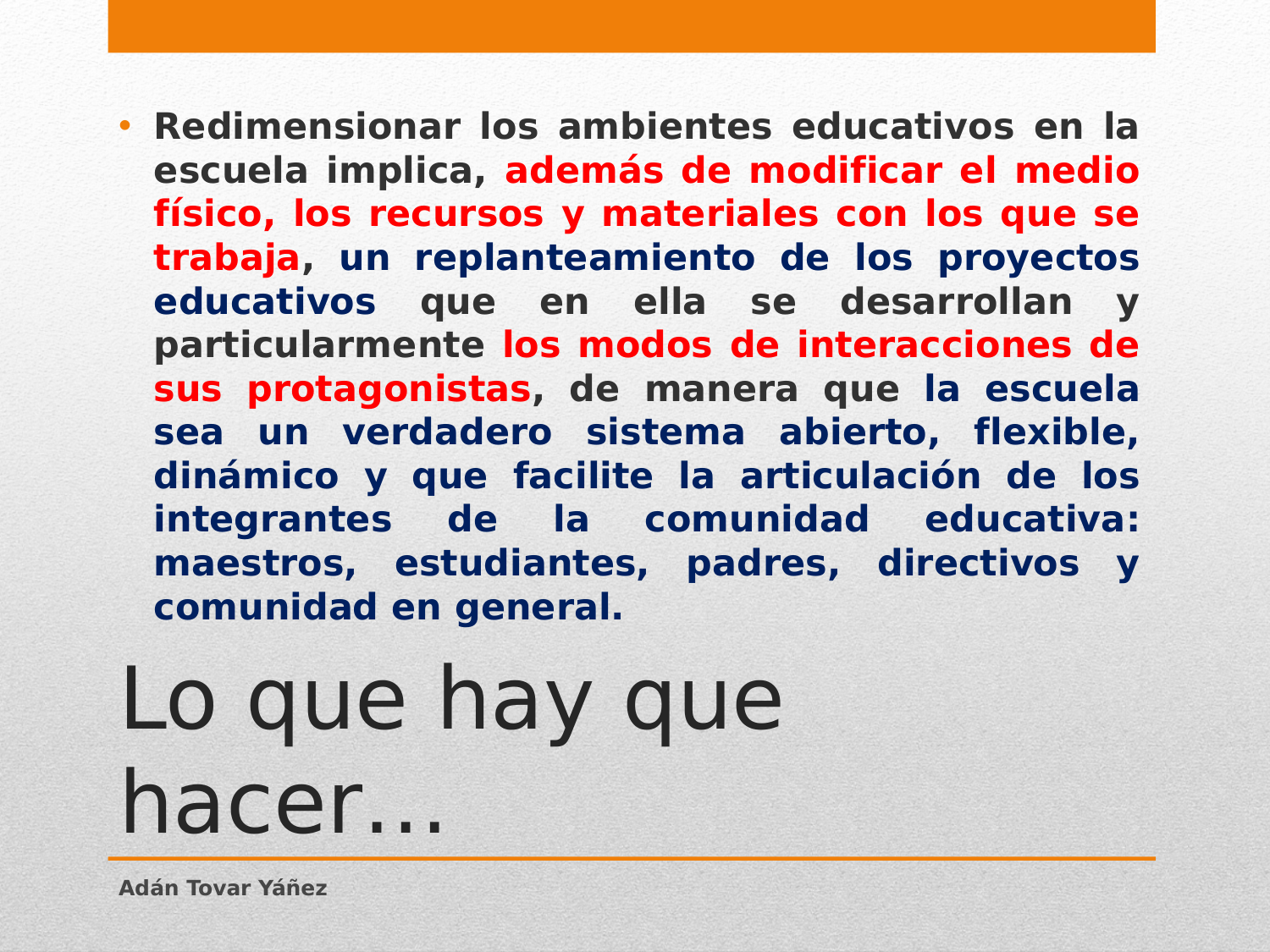

Redimensionar los ambientes educativos en la escuela implica, además de modificar el medio físico, los recursos y materiales con los que se trabaja, un replanteamiento de los proyectos educativos que en ella se desarrollan y particularmente los modos de interacciones de sus protagonistas, de manera que la escuela sea un verdadero sistema abierto, flexible, dinámico y que facilite la articulación de los integrantes de la comunidad educativa: maestros, estudiantes, padres, directivos y comunidad en general.
# Lo que hay que hacer…
Adán Tovar Yáñez